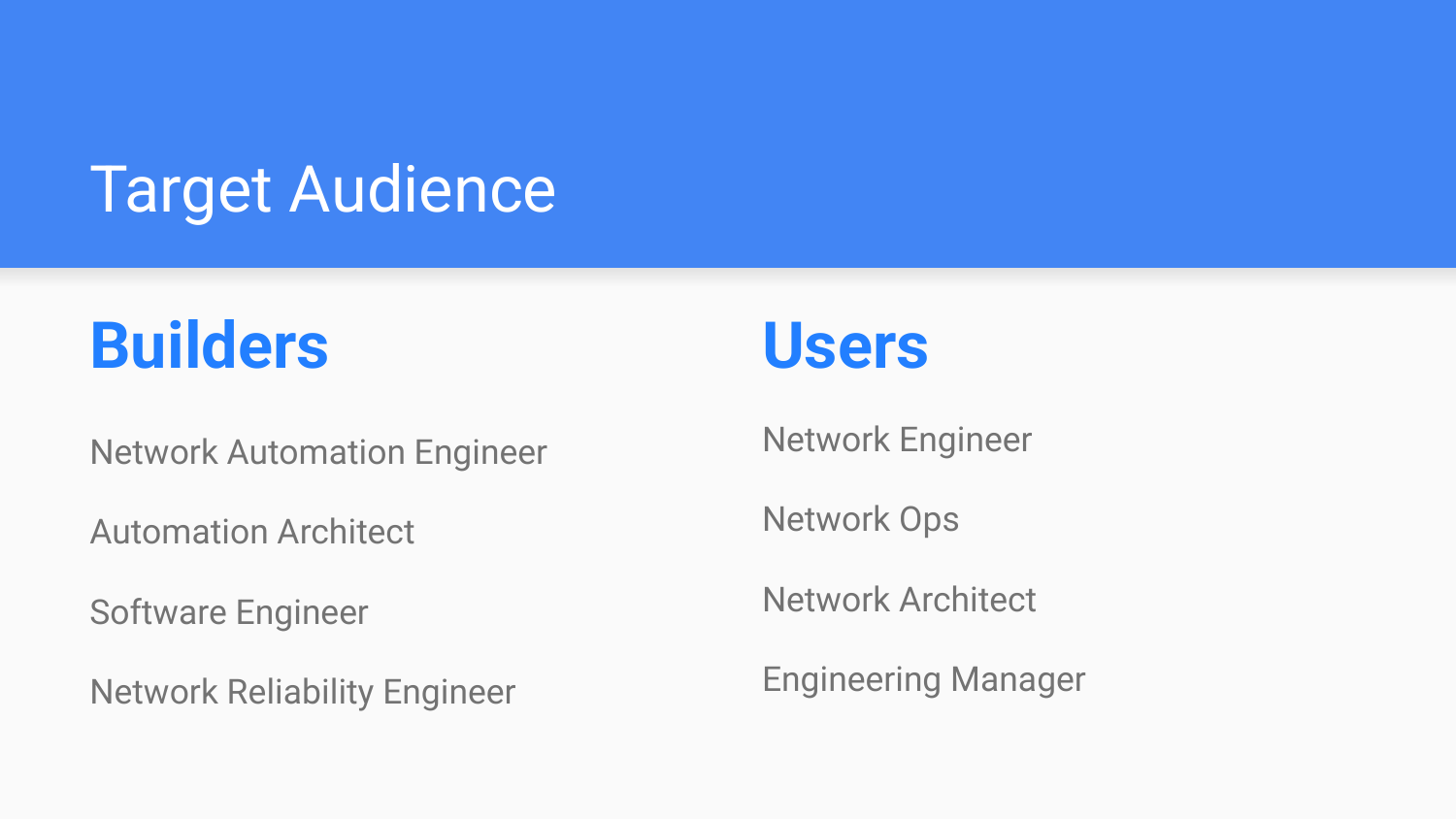

# Target Audience
Builders
Users
Network Engineer
Network Ops
Network Architect
Engineering Manager
Network Automation Engineer
Automation Architect
Software Engineer
Network Reliability Engineer